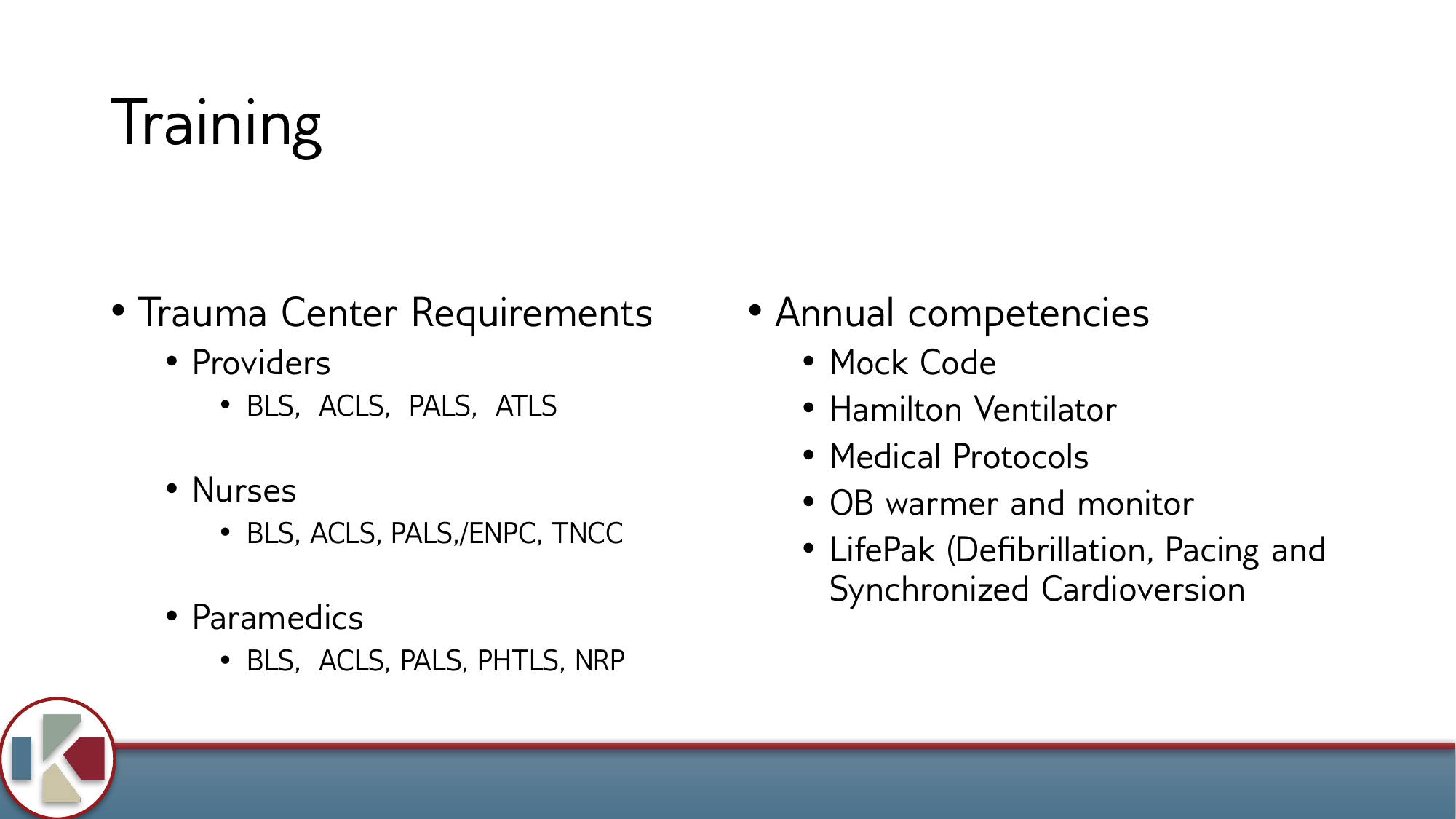

# Training

Trauma Center Requirements
Providers
BLS,  ACLS,  PALS,  ATLS

Nurses
BLS, ACLS, PALS,/ENPC, TNCC

Paramedics
BLS,  ACLS, PALS, PHTLS, NRP

Annual competencies
Mock Code
Hamilton Ventilator
Medical Protocols
OB warmer and monitor
LifePak (Defibrillation, Pacing and Synchronized Cardioversion